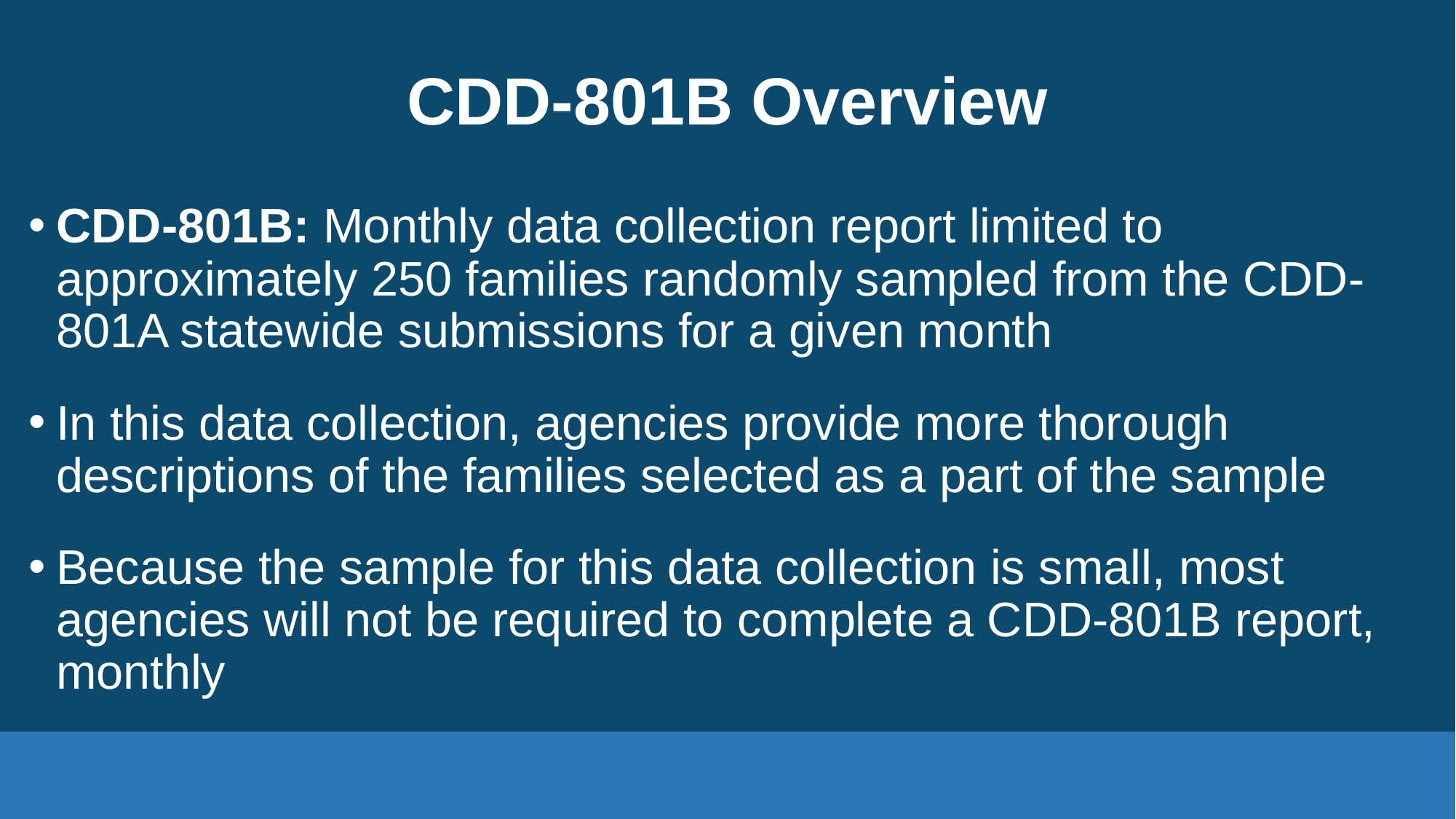

# CDD-801B Overview
CDD-801B: Monthly data collection report limited to approximately 250 families randomly sampled from the CDD-801A statewide submissions for a given month
In this data collection, agencies provide more thorough descriptions of the families selected as a part of the sample
Because the sample for this data collection is small, most agencies will not be required to complete a CDD-801B report, monthly